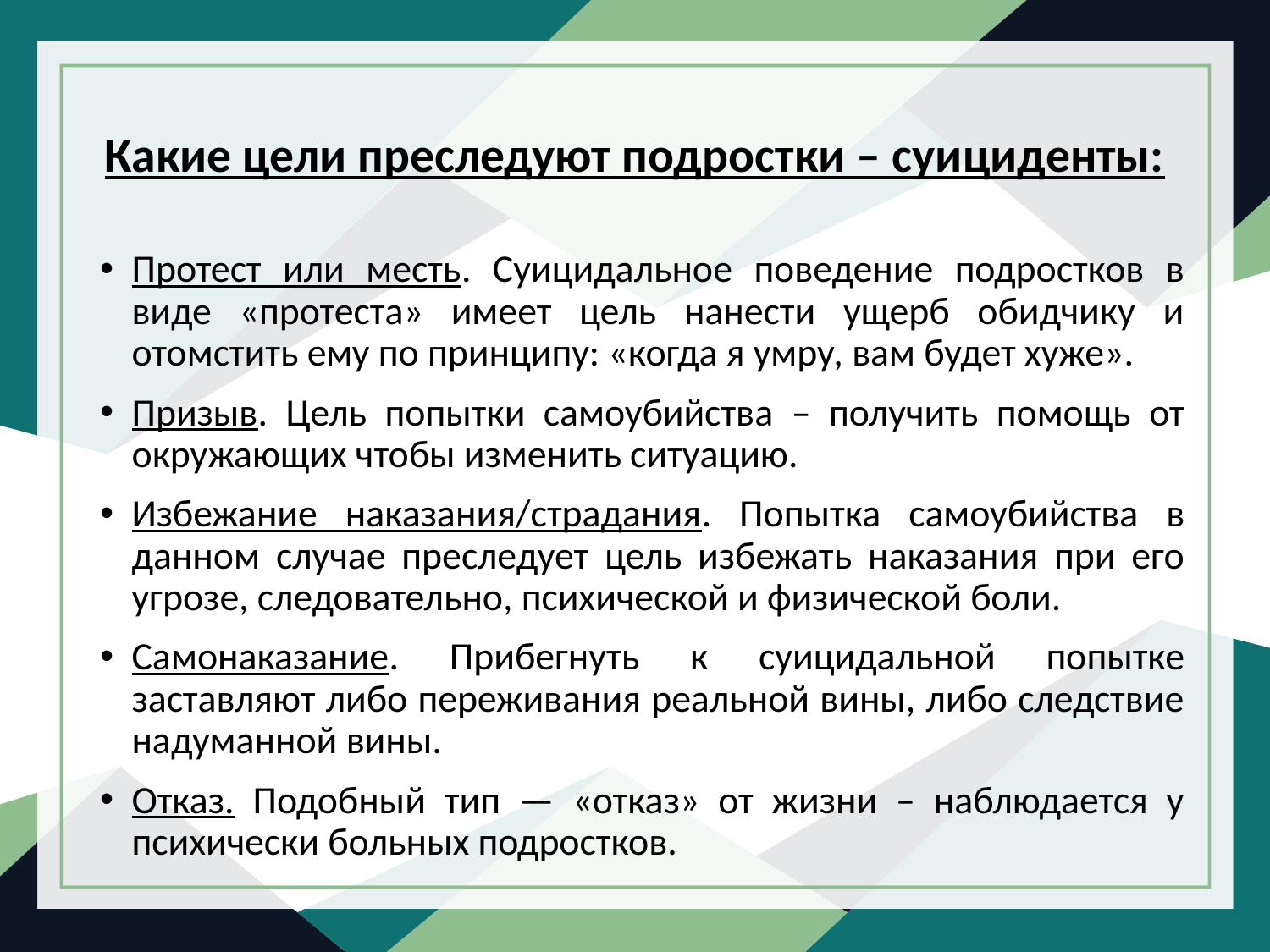

# Какие цели преследуют подростки – суициденты:
Протест или месть. Суицидальное поведение подростков в виде «протеста» имеет цель нанести ущерб обидчику и отомстить ему по принципу: «когда я умру, вам будет хуже».
Призыв. Цель попытки самоубийства – получить помощь от окружающих чтобы изменить ситуацию.
Избежание наказания/страдания. Попытка самоубийства в данном случае преследует цель избежать наказания при его угрозе, следовательно, психической и физической боли.
Самонаказание. Прибегнуть к суицидальной попытке заставляют либо переживания реальной вины, либо следствие надуманной вины.
Отказ. Подобный тип — «отказ» от жизни – наблюдается у психически больных подростков.